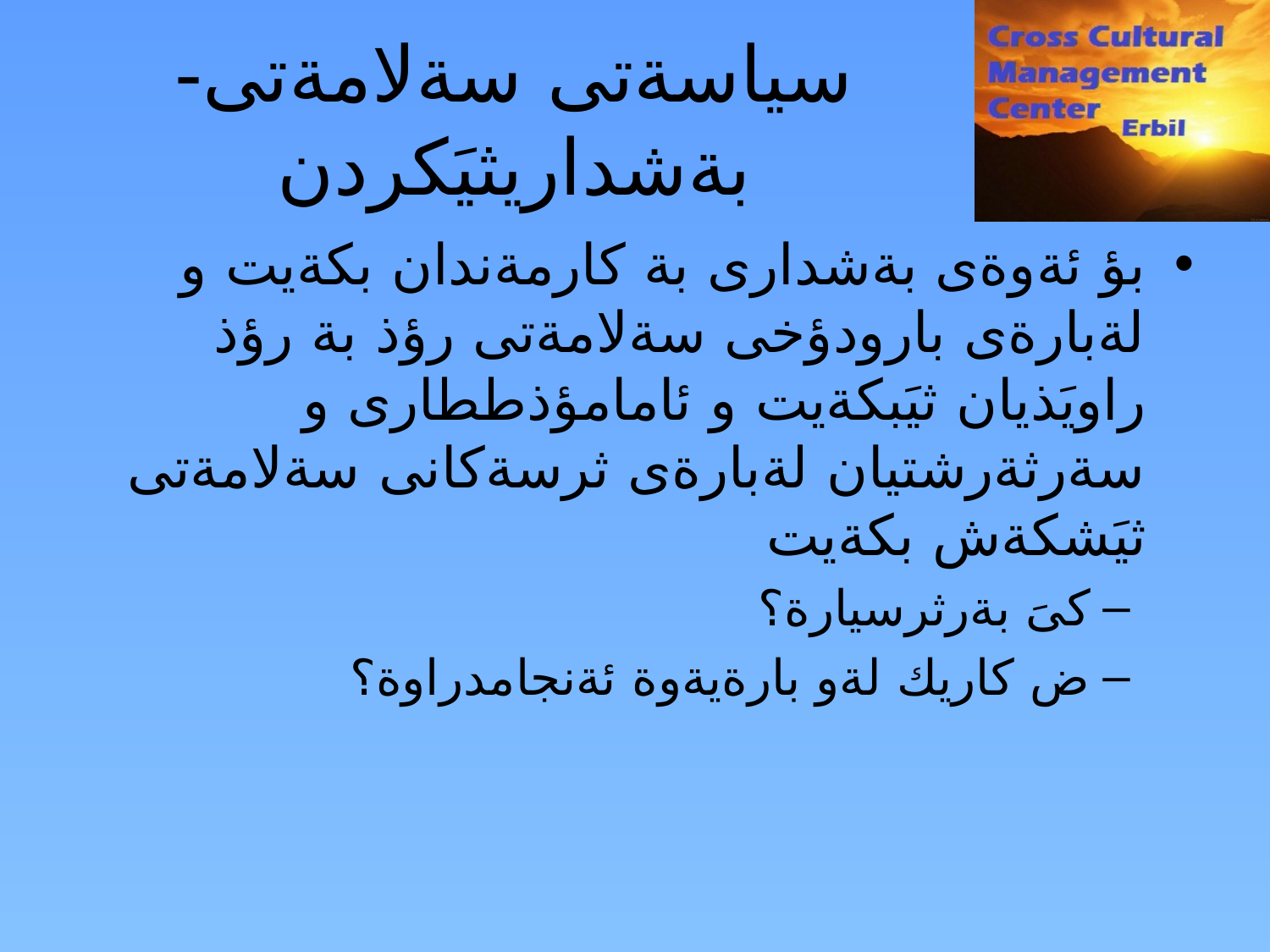

سياسةتى سةلامةتى- بةشداريثيَكردن
بؤ ئةوةى بةشدارى بة كارمةندان بكةيت و لةبارةى بارودؤخى سةلامةتى رؤذ بة رؤذ راويَذيان ثيَبكةيت و ئامامؤذططارى و سةرثةرشتيان لةبارةى ثرسةكانى سةلامةتى ثيَشكةش بكةيت
كىَ بةرثرسيارة؟
ض كاريك لةو بارةيةوة ئةنجامدراوة؟